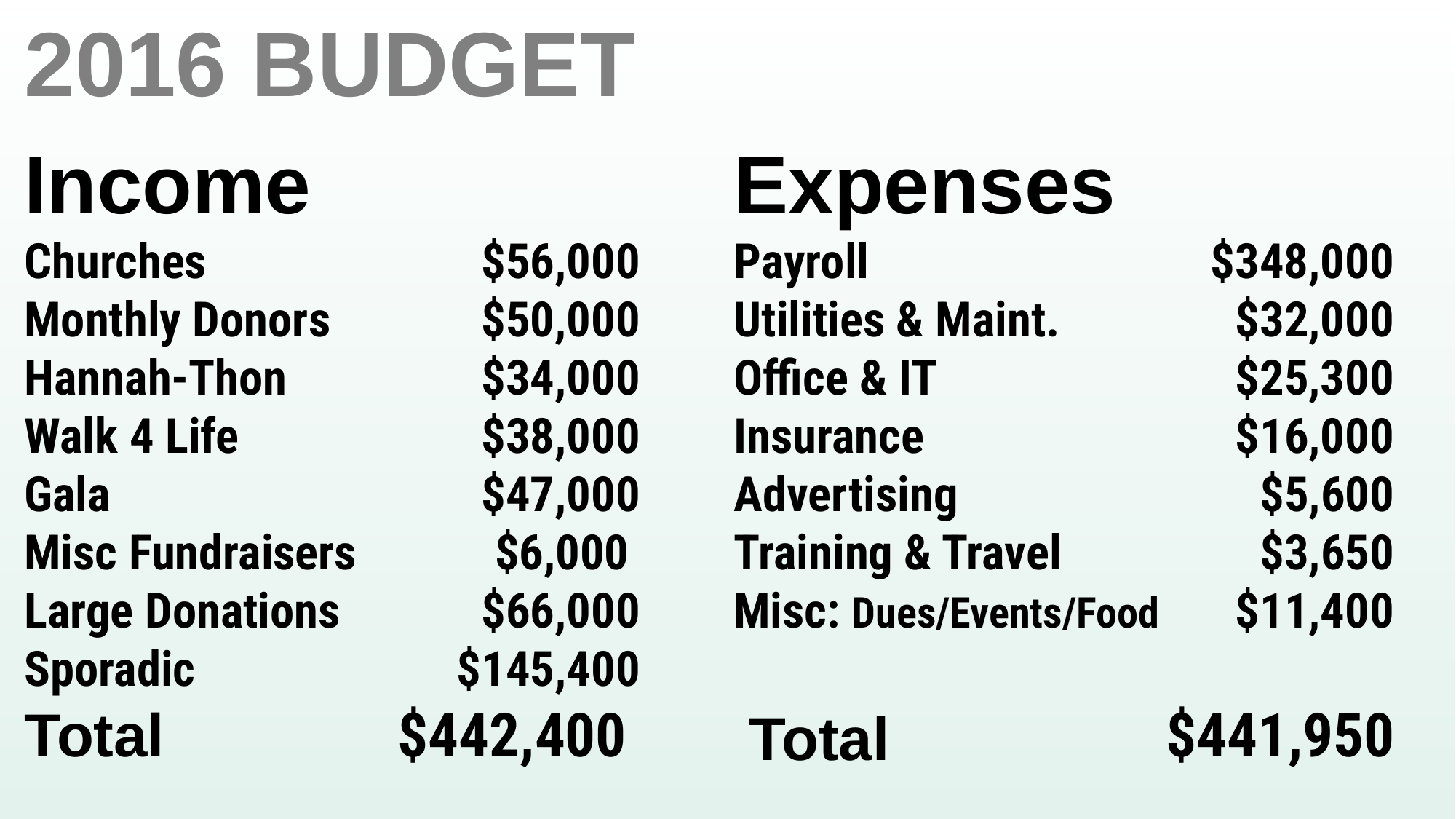

2016 BUDGET
Expenses
Payroll
Utilities & Maint.
Office & IT
Insurance
Advertising
Training & Travel
Misc: Dues/Events/Food
Income
Churches
Monthly Donors
Hannah-Thon
Walk 4 Life
Gala
Misc Fundraisers
Large Donations
Sporadic
Total

$56,000
$50,000
$34,000
$38,000
$47,000
$6,000
$66,000
$145,400
  $442,400

$348,000
$32,000
$25,300
$16,000
$5,600
$3,650
$11,400

  $441,950
Total